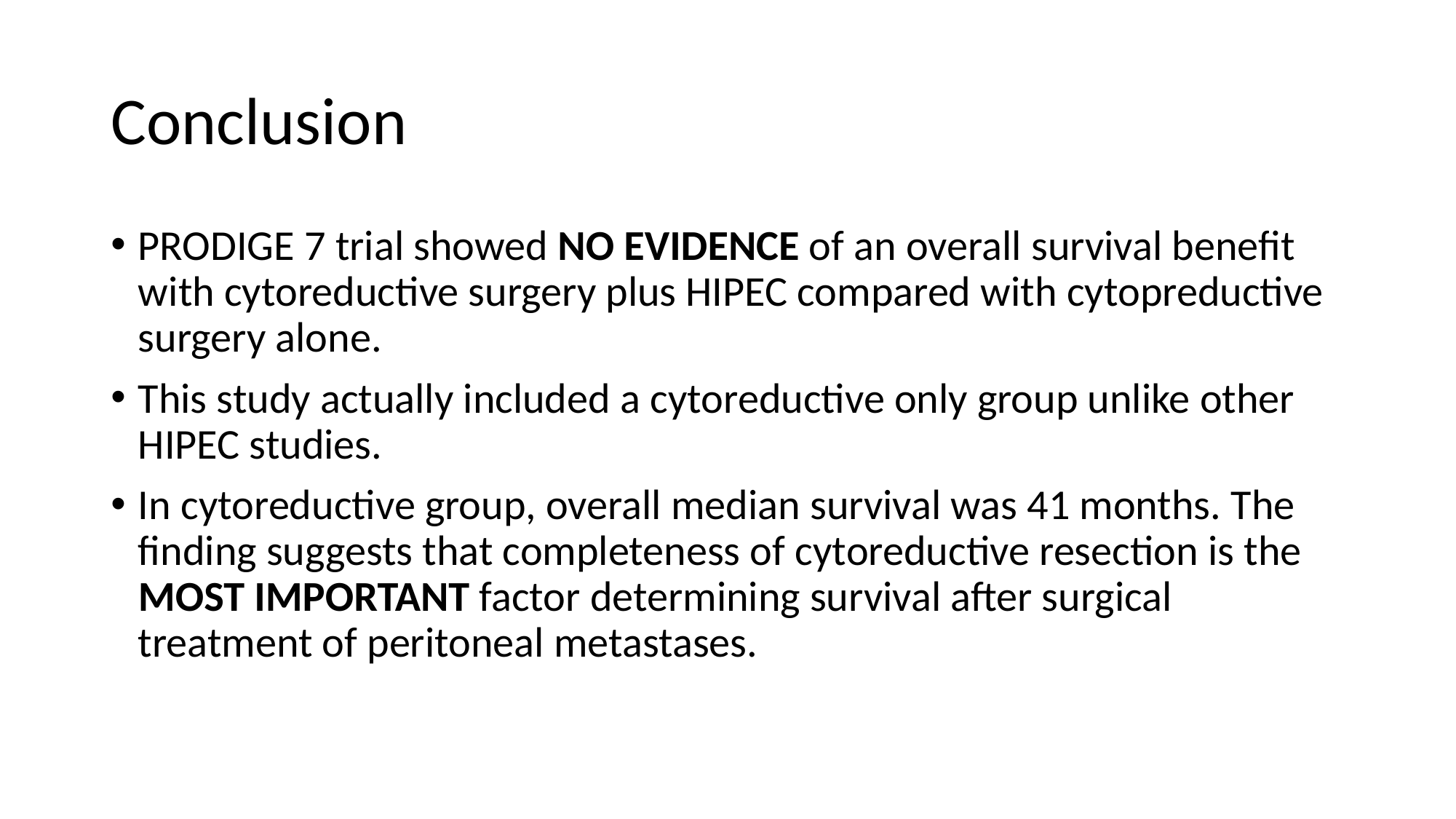

# Conclusion
PRODIGE 7 trial showed NO EVIDENCE of an overall survival benefit with cytoreductive surgery plus HIPEC compared with cytopreductive surgery alone.
This study actually included a cytoreductive only group unlike other HIPEC studies.
In cytoreductive group, overall median survival was 41 months. The finding suggests that completeness of cytoreductive resection is the MOST IMPORTANT factor determining survival after surgical treatment of peritoneal metastases.